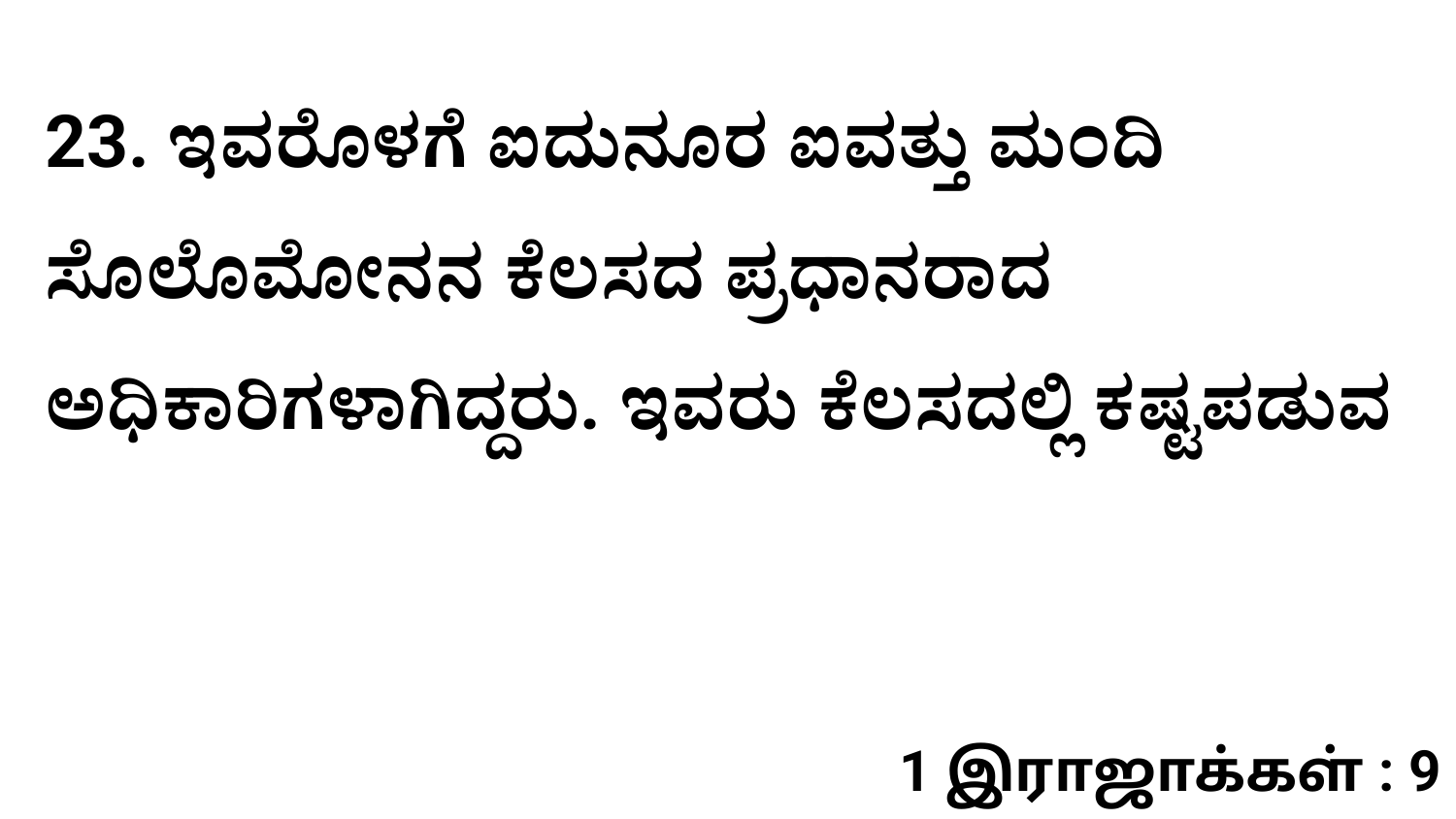

23. ಇವರೊಳಗೆ ಐದುನೂರ ಐವತ್ತು ಮಂದಿ ಸೊಲೊಮೋನನ ಕೆಲಸದ ಪ್ರಧಾನರಾದ ಅಧಿಕಾರಿಗಳಾಗಿದ್ದರು. ಇವರು ಕೆಲಸದಲ್ಲಿ ಕಷ್ಟಪಡುವ
1 இராஜாக்கள் : 9